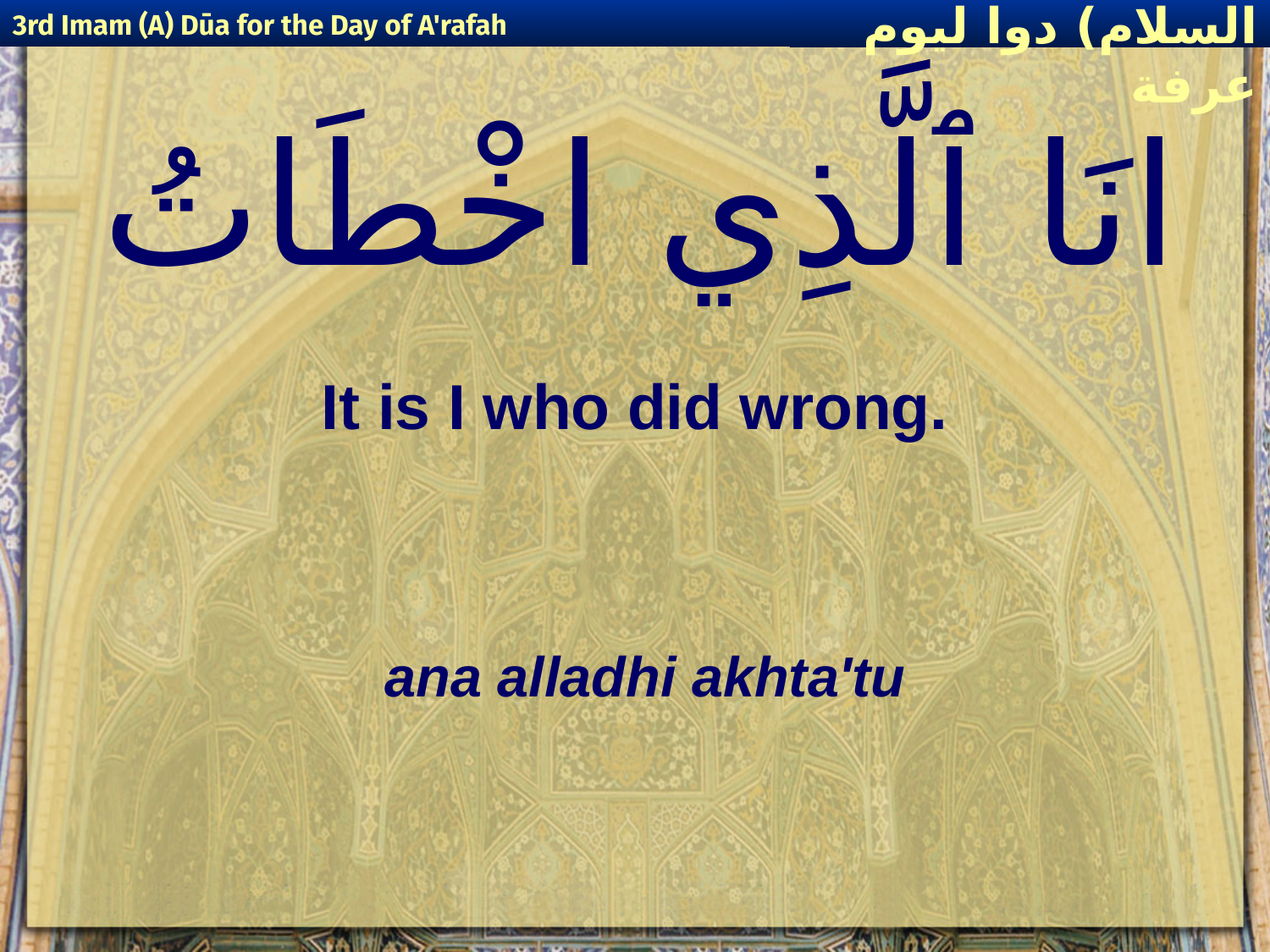

3rd Imam (A) Dūa for the Day of A'rafah
إمام حسين(عليه السلام) دوا ليوم عرفة
# انَا ٱلَّذِي اخْطَاتُ
It is I who did wrong.
ana alladhi akhta'tu